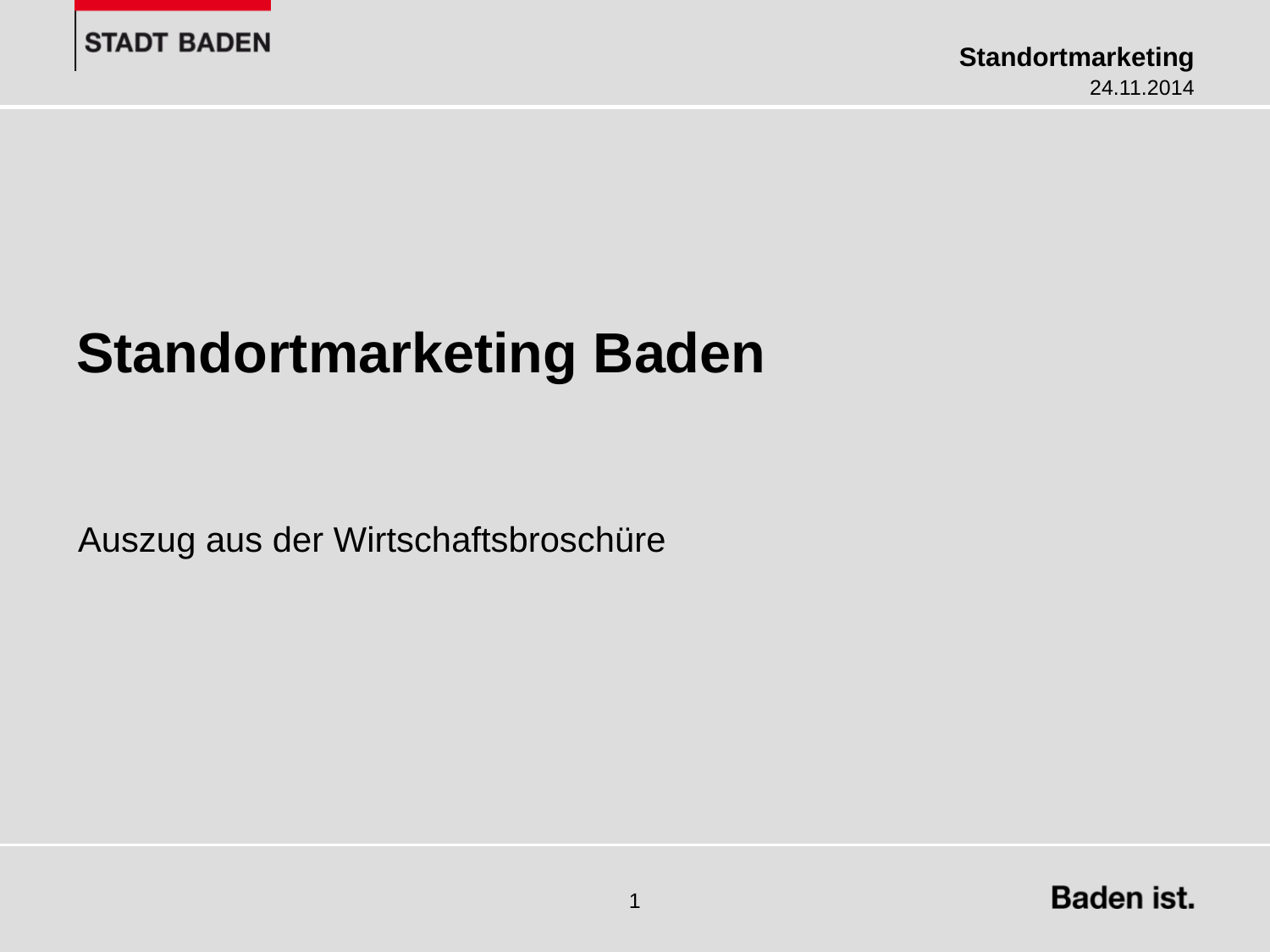

# Standortmarketing Baden
Auszug aus der Wirtschaftsbroschüre